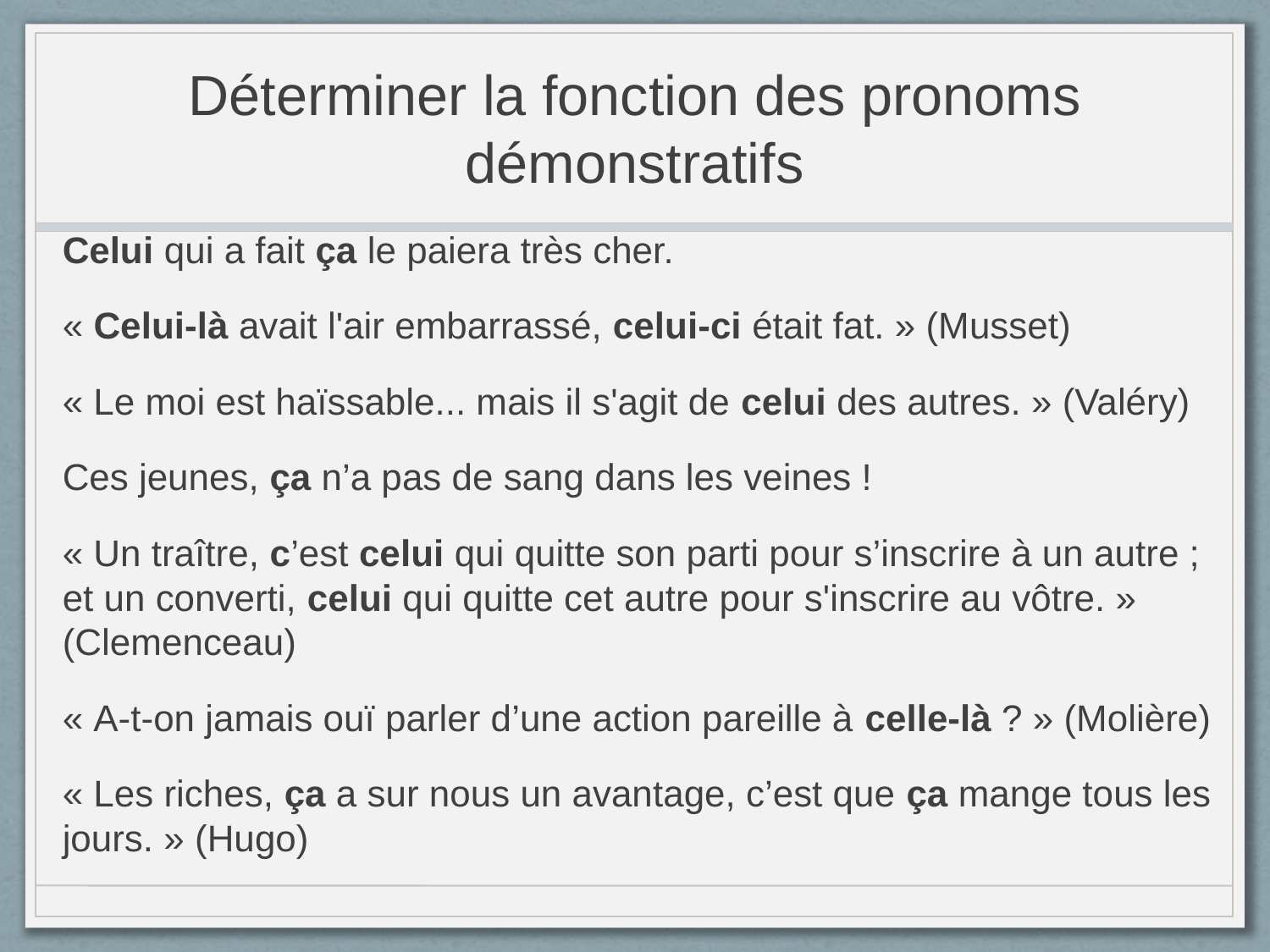

# Déterminer la fonction des pronoms démonstratifs
Celui qui a fait ça le paiera très cher.
« Celui-là avait l'air embarrassé, celui-ci était fat. » (Musset)
« Le moi est haïssable... mais il s'agit de celui des autres. » (Valéry)
Ces jeunes, ça n’a pas de sang dans les veines !
« Un traître, c’est celui qui quitte son parti pour s’inscrire à un autre ; et un converti, celui qui quitte cet autre pour s'inscrire au vôtre. »  (Clemenceau)
« A-t-on jamais ouï parler d’une action pareille à celle-là ? » (Molière)
« Les riches, ça a sur nous un avantage, c’est que ça mange tous les jours. » (Hugo)